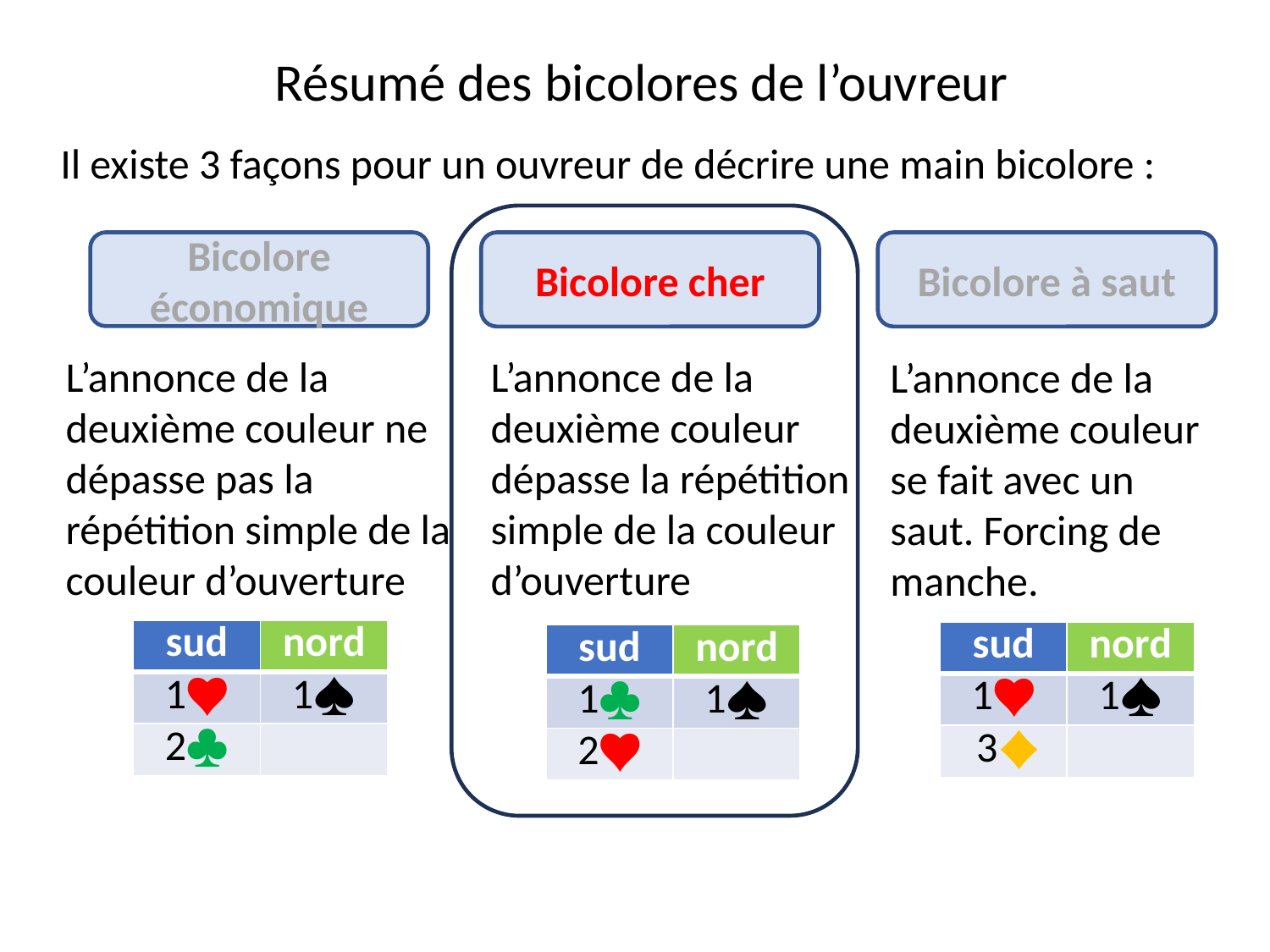

# Résumé des bicolores de l’ouvreur
Il existe 3 façons pour un ouvreur de décrire une main bicolore :

Bicolore économique
Bicolore cher
Bicolore à saut
L’annonce de la deuxième couleur ne dépasse pas la répétition simple de la couleur d’ouverture
L’annonce de la deuxième couleur dépasse la répétition simple de la couleur d’ouverture
L’annonce de la deuxième couleur se fait avec un saut. Forcing de manche.
| sud | nord |
| --- | --- |
| 1♥ | 1♠ |
| 2♣ |  |
| sud | nord |
| --- | --- |
| 1♥ | 1♠ |
| 3♦ |  |
| sud | nord |
| --- | --- |
| 1♣ | 1♠ |
| 2♥ |  |